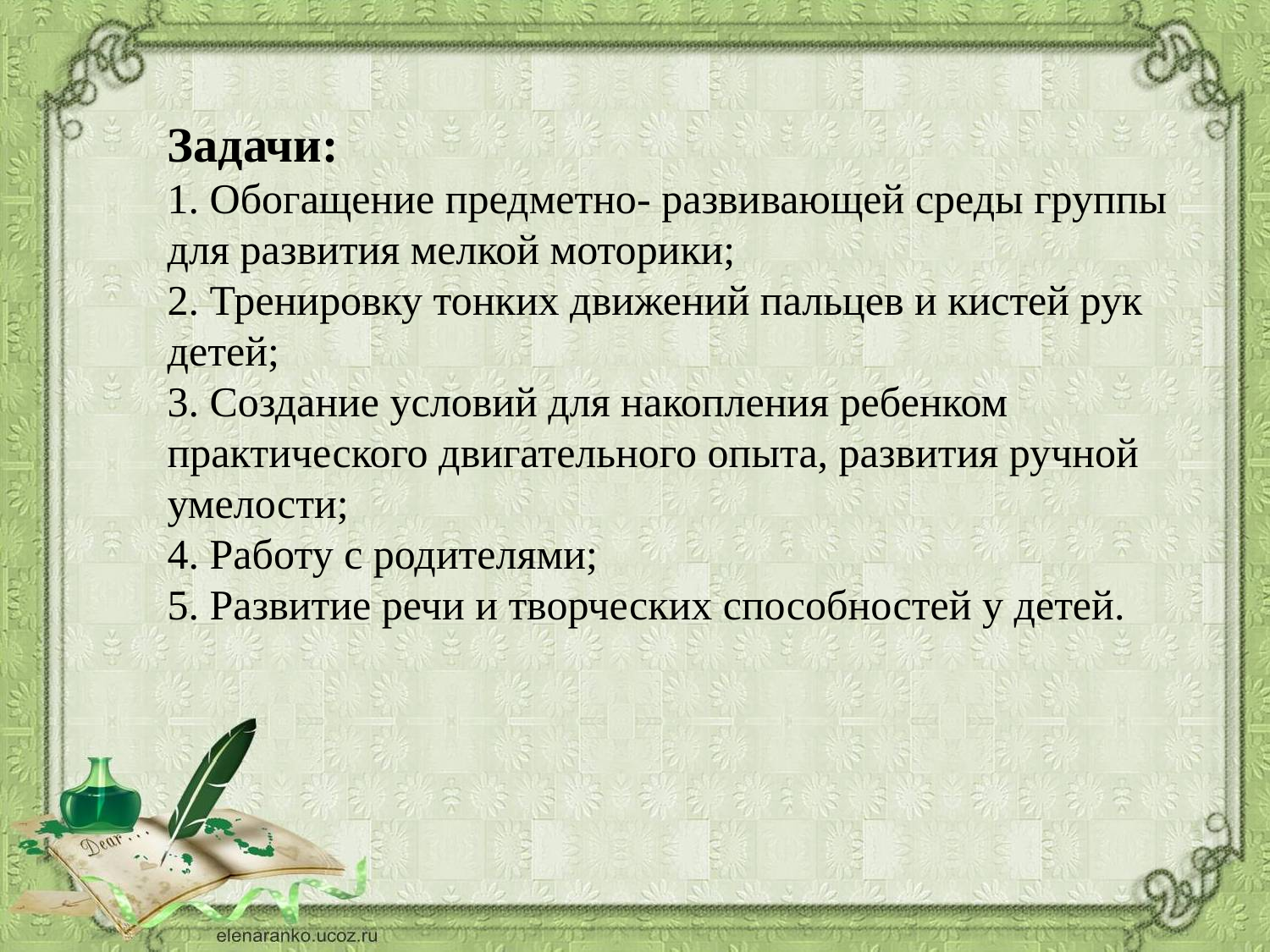

Задачи:
1. Обогащение предметно- развивающей среды группы для развития мелкой моторики;
2. Тренировку тонких движений пальцев и кистей рук детей;
3. Создание условий для накопления ребенком практического двигательного опыта, развития ручной умелости;
4. Работу с родителями;
5. Развитие речи и творческих способностей у детей.